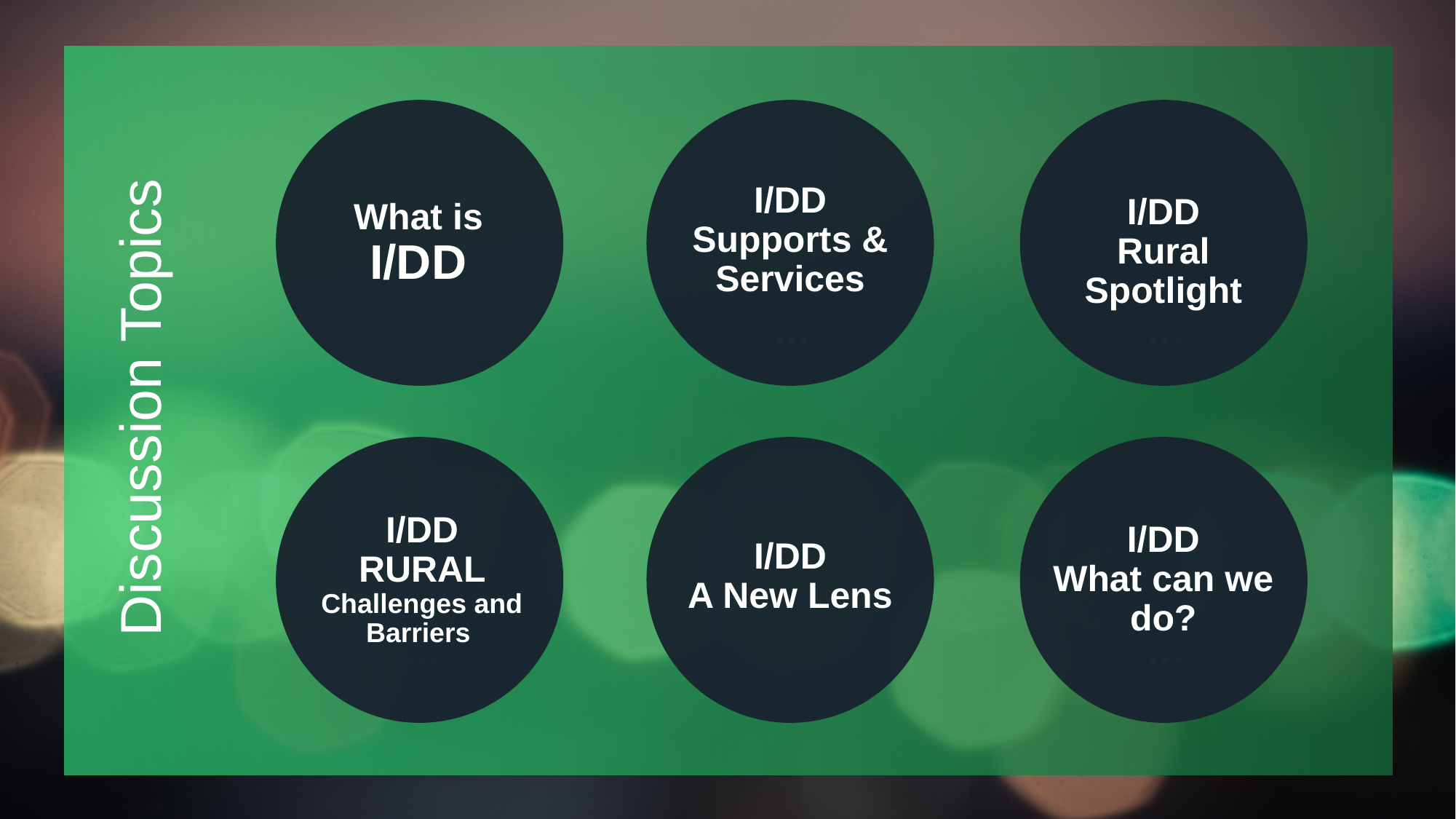

I/DD
Rural Spotlight
I/DD
Supports & Services
What is
I/DD
# Discussion Topics
I/DD
RURAL Challenges and Barriers
I/DD
A New Lens
I/DD
What can we do?